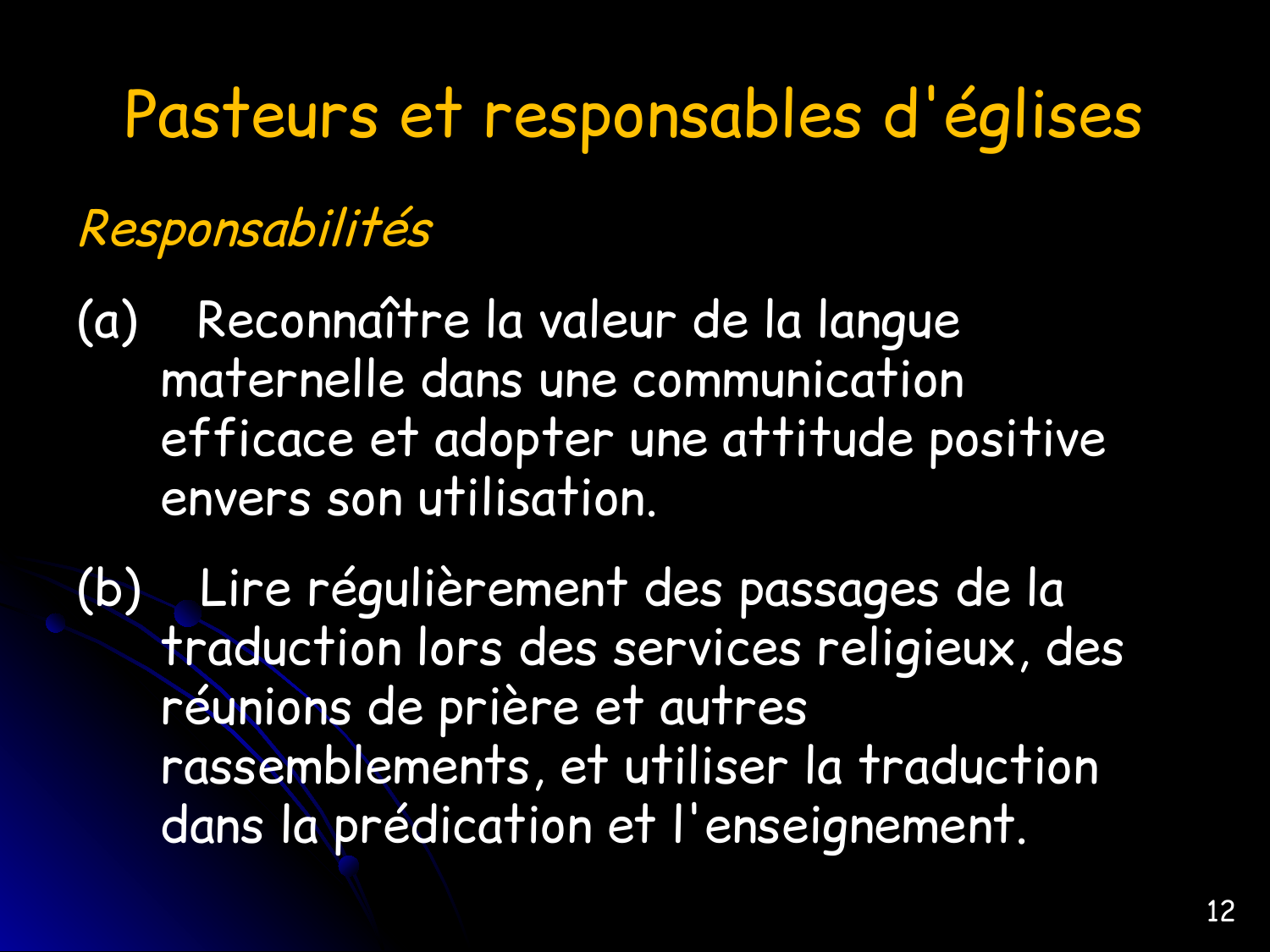

# Pasteurs et responsables d'églises
Responsabilités
(a)    Reconnaître la valeur de la langue maternelle dans une communication efficace et adopter une attitude positive envers son utilisation.
(b)    Lire régulièrement des passages de la traduction lors des services religieux, des réunions de prière et autres rassemblements, et utiliser la traduction dans la prédication et l'enseignement.
12